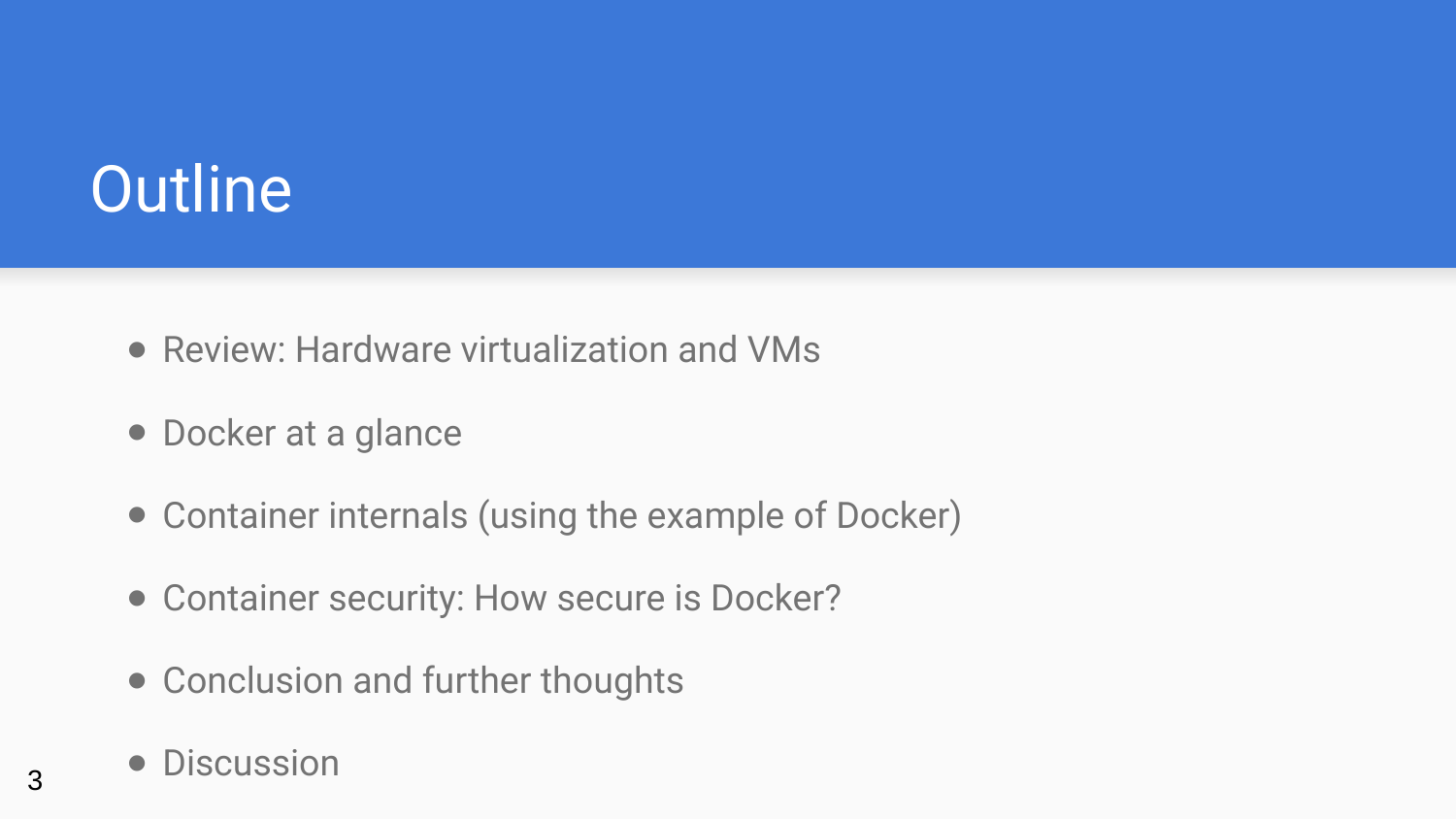

# Outline
Review: Hardware virtualization and VMs
Docker at a glance
Container internals (using the example of Docker)
Container security: How secure is Docker?
Conclusion and further thoughts
Discussion
3